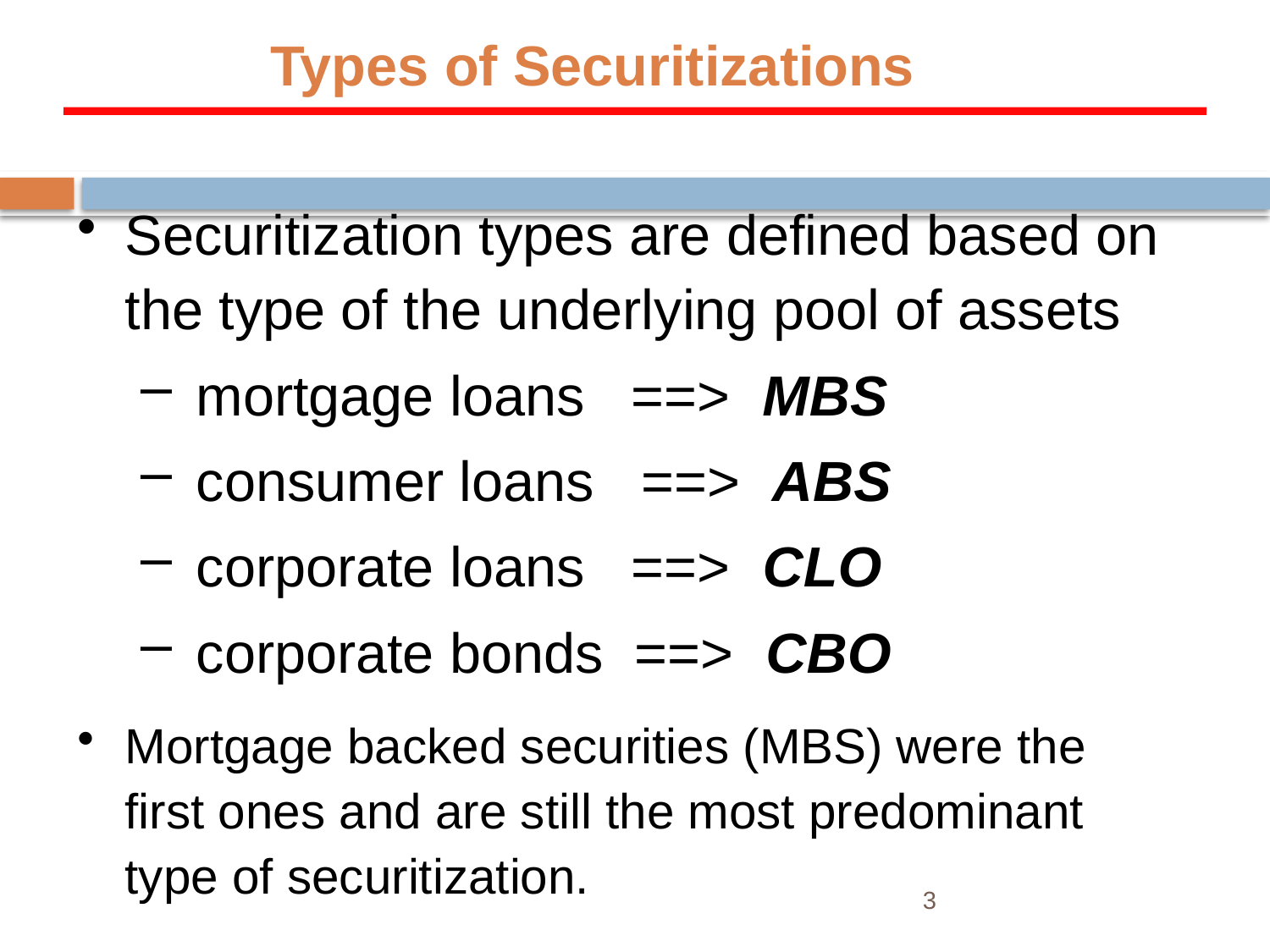

Types of Securitizations

Securitization types are defined based on the type of the underlying pool of assets
 mortgage loans   ==>  MBS
 consumer loans   ==>  ABS
 corporate loans   ==>  CLO
 corporate bonds  ==>  CBO
Mortgage backed securities (MBS) were the first ones and are still the most predominant type of securitization.
3